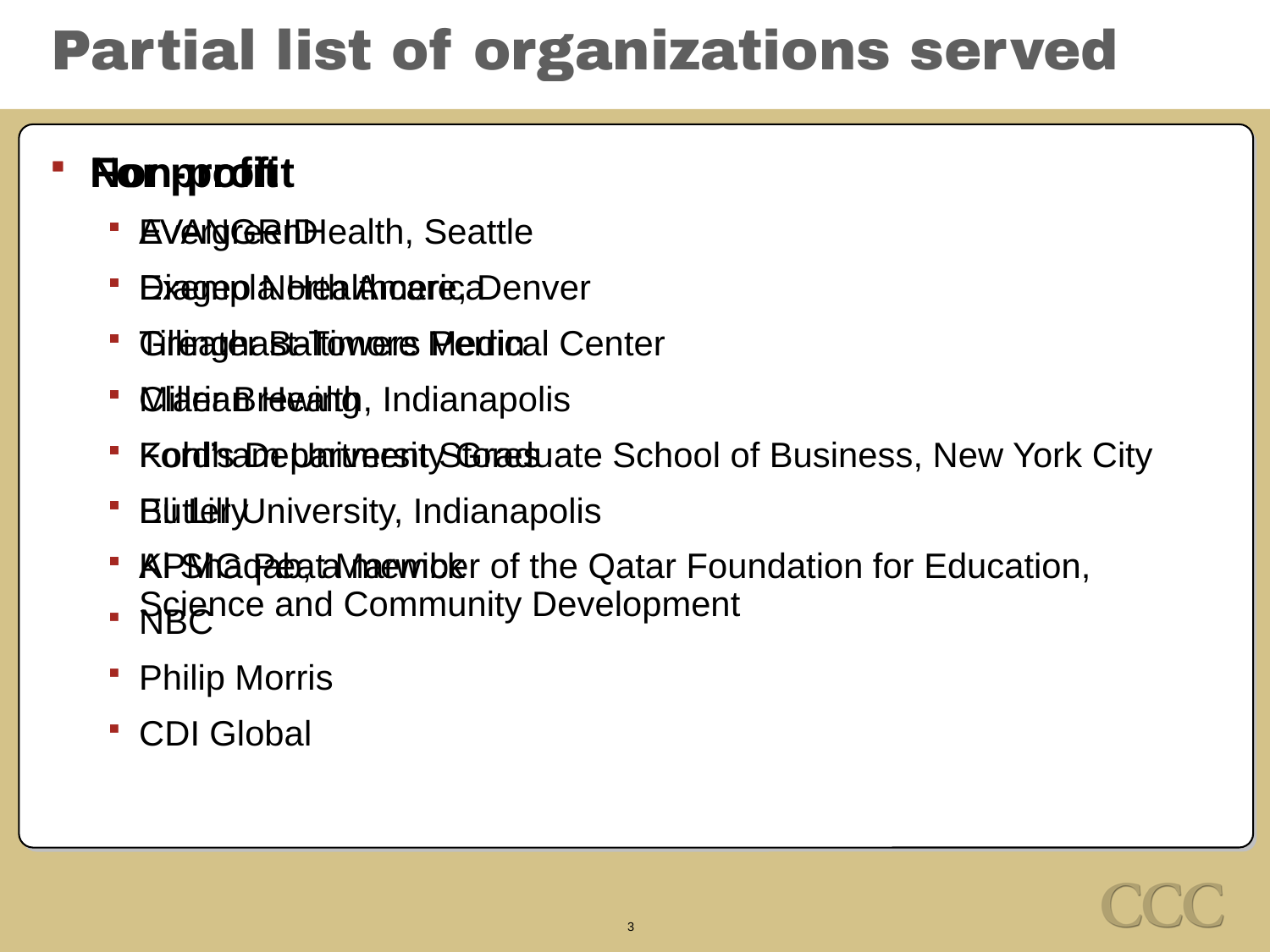

# Partial list of organizations served
For profit
AVANGRID
Diageo North America
Tillinghast-Towers Perrin
Miller Brewing
Kohl’s Department Stores
Eli Lilly
KPMG Peat Marwick
NBC
Philip Morris
CDI Global

Non-profit
EvergreenHealth, Seattle
Exempla Healthcare, Denver
Greater Baltimore Medical Center
Clarian Health, Indianapolis
Fordham University Graduate School of Business, New York City
Butler University, Indianapolis
Al Shaqab, a member of the Qatar Foundation for Education, Science and Community Development

3